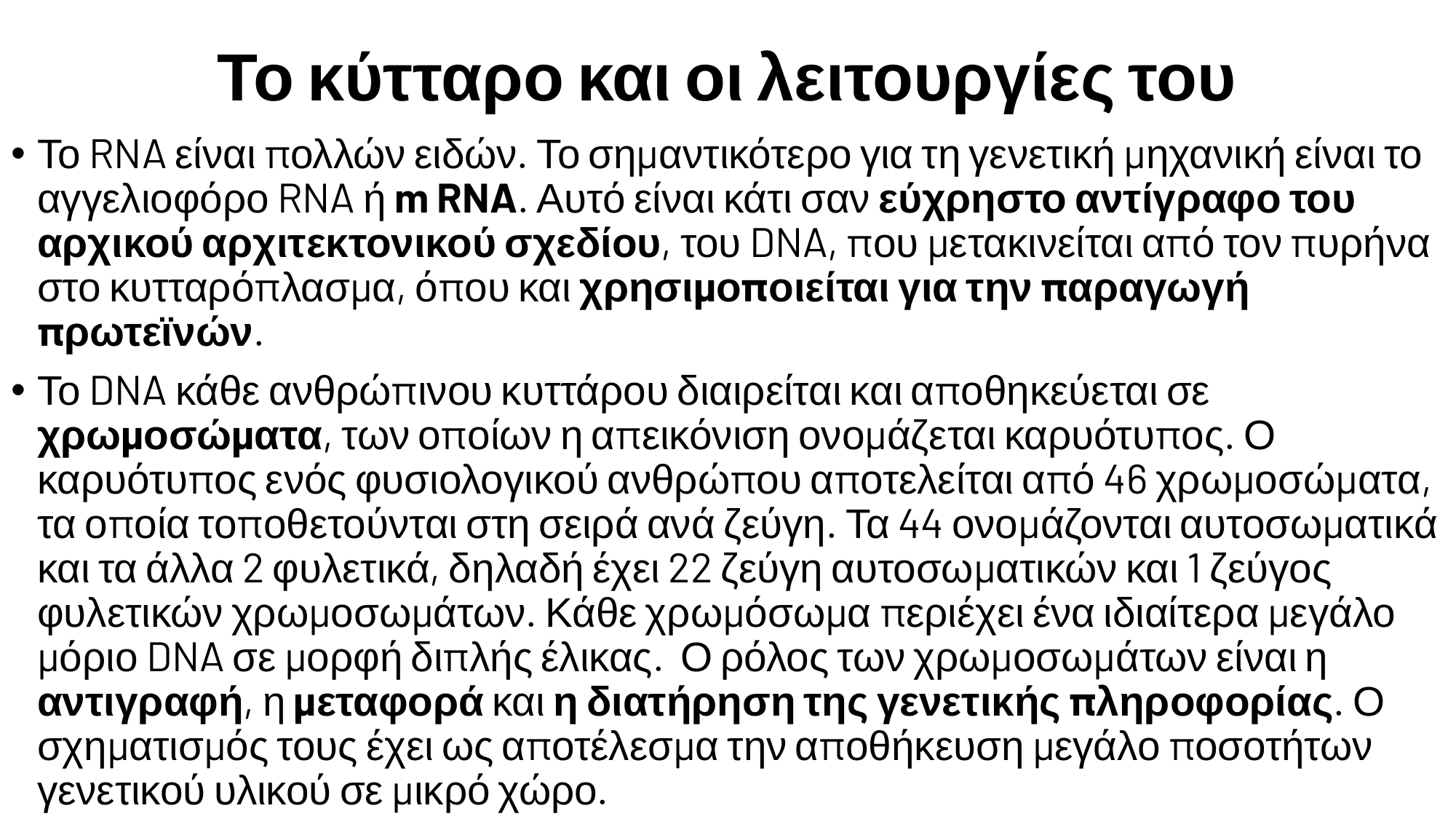

# Το κύτταρο και οι λειτουργίες του
Το RNA είναι πολλών ειδών. Το σημαντικότερο για τη γενετική μηχανική είναι το αγγελιοφόρο RNA ή m RNA. Αυτό είναι κάτι σαν εύχρηστο αντίγραφο του αρχικού αρχιτεκτονικού σχεδίου, του DNA, που μετακινείται από τον πυρήνα στο κυτταρόπλασμα, όπου και χρησιμοποιείται για την παραγωγή πρωτεϊνών.
Το DNA κάθε ανθρώπινου κυττάρου διαιρείται και αποθηκεύεται σε χρωμοσώματα, των οποίων η απεικόνιση ονομάζεται καρυότυπος. Ο καρυότυπος ενός φυσιολογικού ανθρώπου αποτελείται από 46 χρωμοσώματα, τα οποία τοποθετούνται στη σειρά ανά ζεύγη. Τα 44 ονομάζονται αυτοσωματικά και τα άλλα 2 φυλετικά, δηλαδή έχει 22 ζεύγη αυτοσωματικών και 1 ζεύγος φυλετικών χρωμοσωμάτων. Κάθε χρωμόσωμα περιέχει ένα ιδιαίτερα μεγάλο μόριο DNA σε μορφή διπλής έλικας.  Ο ρόλος των χρωμοσωμάτων είναι η αντιγραφή, η μεταφορά και η διατήρηση της γενετικής πληροφορίας. Ο σχηματισμός τους έχει ως αποτέλεσμα την αποθήκευση μεγάλο ποσοτήτων γενετικού υλικού σε μικρό χώρο.